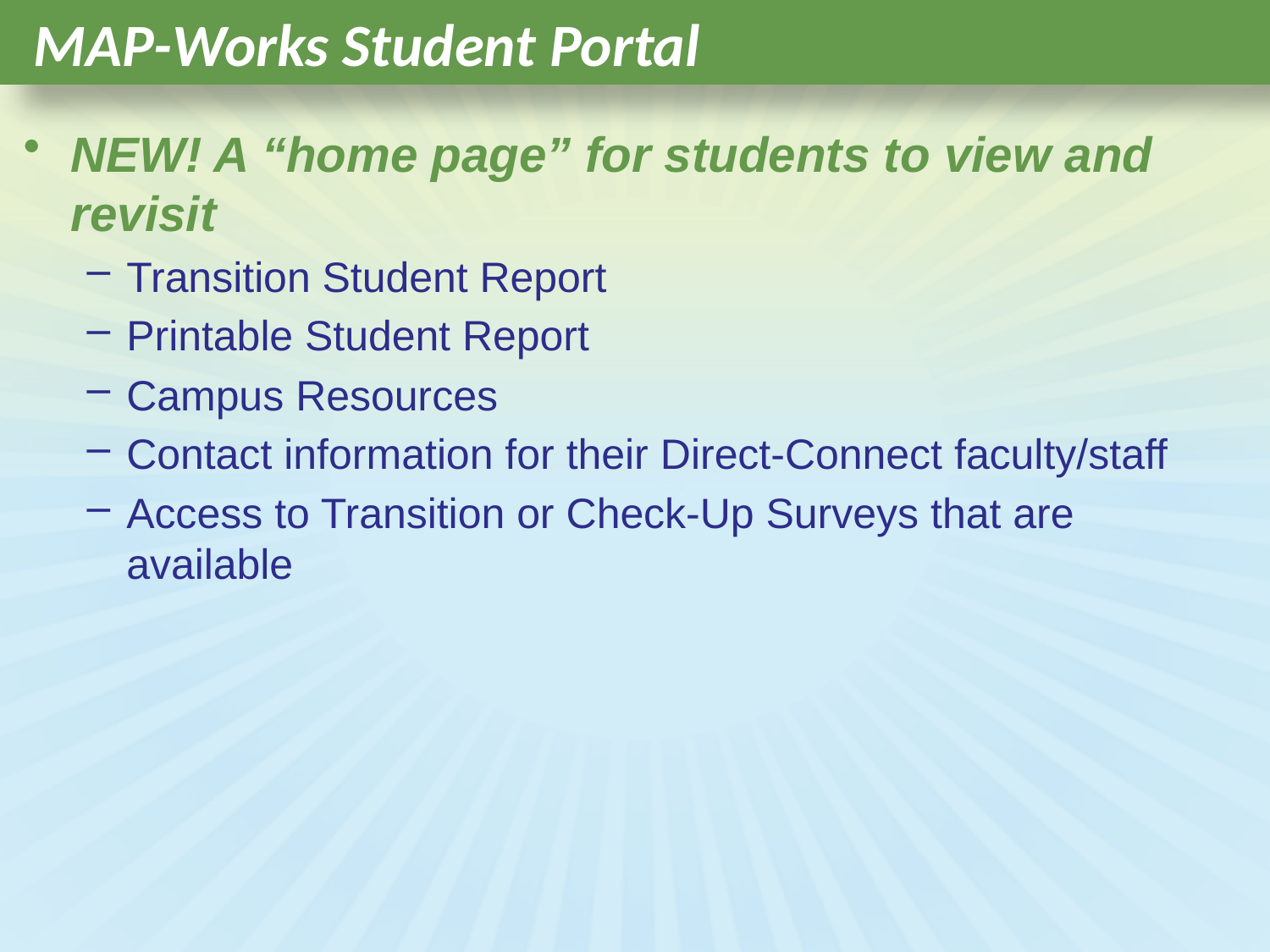

# MAP-Works Student Portal
NEW! A “home page” for students to view and revisit
Transition Student Report
Printable Student Report
Campus Resources
Contact information for their Direct-Connect faculty/staff
Access to Transition or Check-Up Surveys that are available